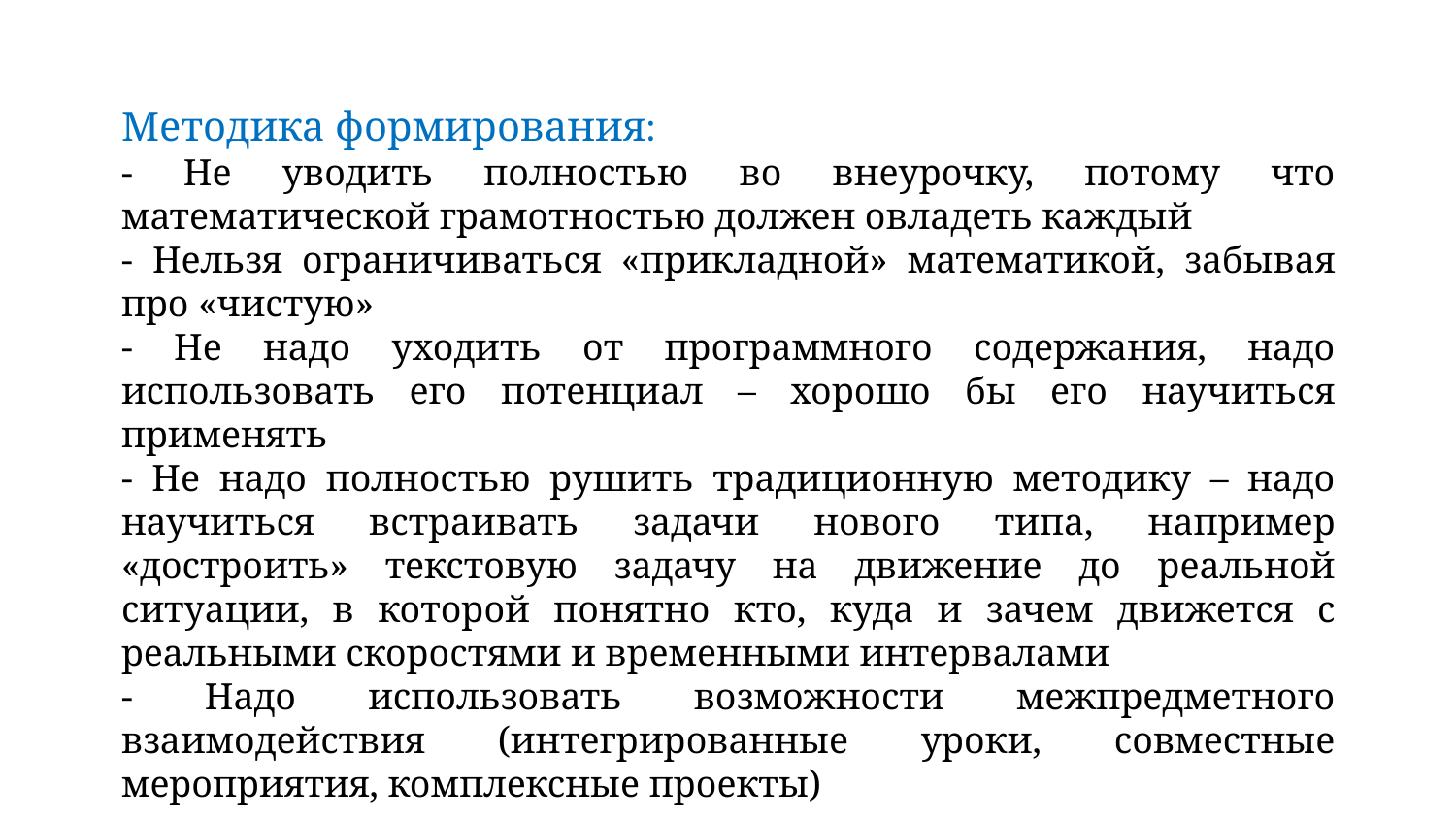

Методика формирования:
- Не уводить полностью во внеурочку, потому что математической грамотностью должен овладеть каждый
- Нельзя ограничиваться «прикладной» математикой, забывая про «чистую»
- Не надо уходить от программного содержания, надо использовать его потенциал – хорошо бы его научиться применять
- Не надо полностью рушить традиционную методику – надо научиться встраивать задачи нового типа, например «достроить» текстовую задачу на движение до реальной ситуации, в которой понятно кто, куда и зачем движется с реальными скоростями и временными интервалами
- Надо использовать возможности межпредметного взаимодействия (интегрированные уроки, совместные мероприятия, комплексные проекты)